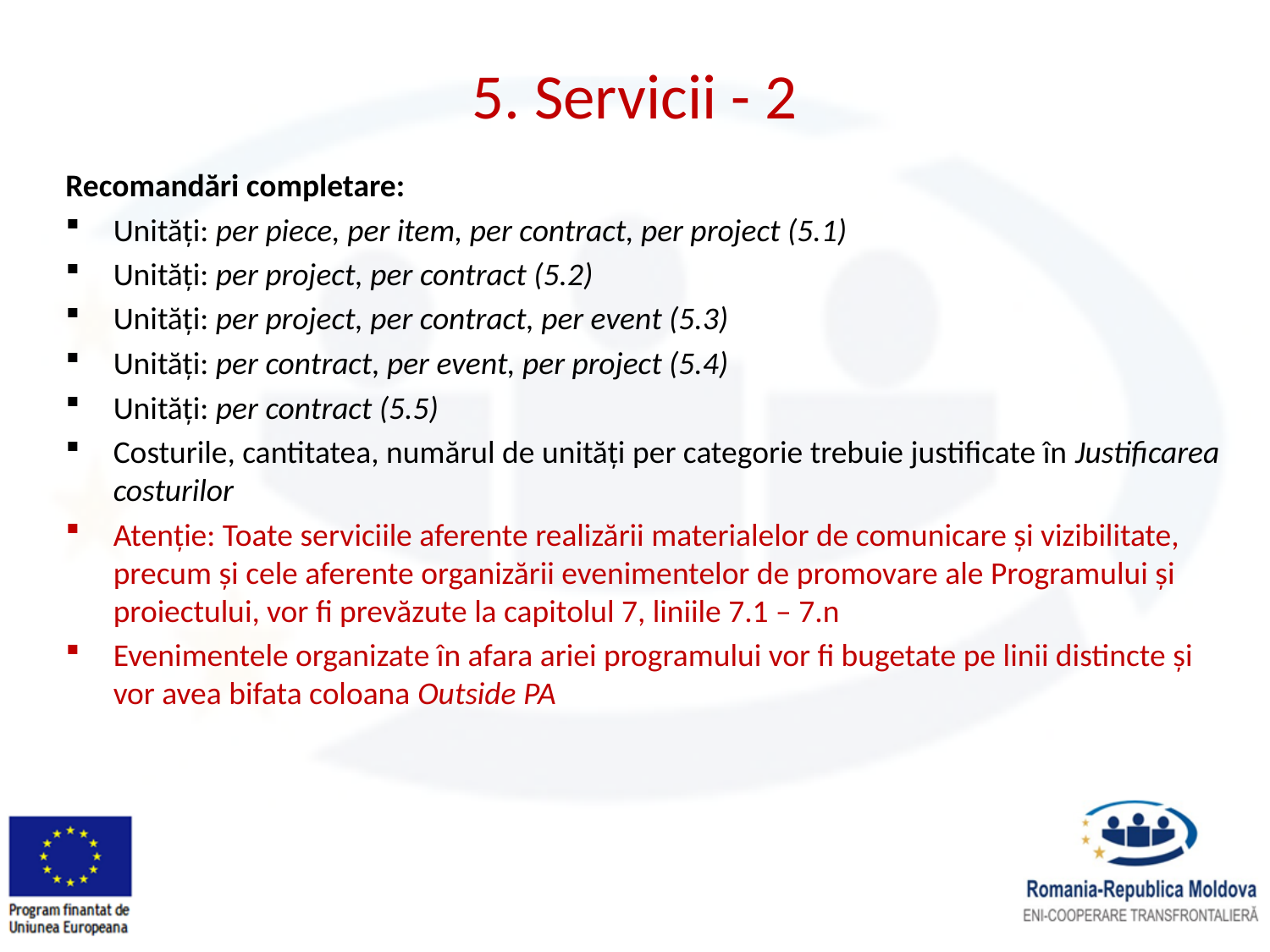

# 5. Servicii - 2
Recomandări completare:
Unități: per piece, per item, per contract, per project (5.1)
Unități: per project, per contract (5.2)
Unități: per project, per contract, per event (5.3)
Unități: per contract, per event, per project (5.4)
Unități: per contract (5.5)
Costurile, cantitatea, numărul de unități per categorie trebuie justificate în Justificarea costurilor
Atenție: Toate serviciile aferente realizării materialelor de comunicare și vizibilitate, precum și cele aferente organizării evenimentelor de promovare ale Programului și proiectului, vor fi prevăzute la capitolul 7, liniile 7.1 – 7.n
Evenimentele organizate în afara ariei programului vor fi bugetate pe linii distincte și vor avea bifata coloana Outside PA